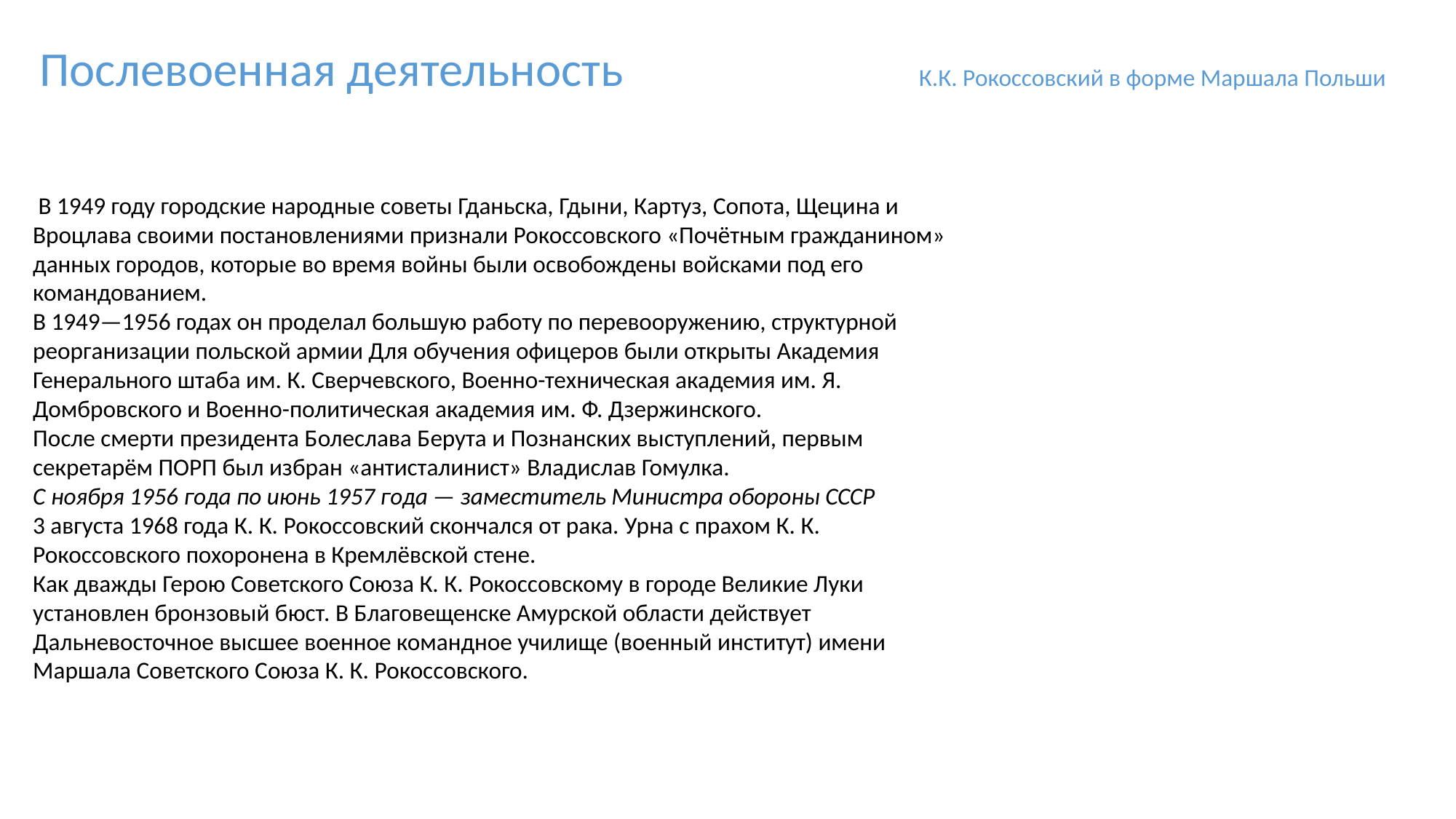

Послевоенная деятельность                           К.К. Рокоссовский в форме Маршала Польши
 В 1949 году городские народные советы Гданьска, Гдыни, Картуз, Сопота, Щецина и Вроцлава своими постановлениями признали Рокоссовского «Почётным гражданином» данных городов, которые во время войны были освобождены войсками под его командованием.
В 1949—1956 годах он проделал большую работу по перевооружению, структурной реорганизации польской армии Для обучения офицеров были открыты Академия Генерального штаба им. К. Сверчевского, Военно-техническая академия им. Я. Домбровского и Военно-политическая академия им. Ф. Дзержинского.
После смерти президента Болеслава Берута и Познанских выступлений, первым секретарём ПОРП был избран «антисталинист» Владислав Гомулка.
С ноября 1956 года по июнь 1957 года — заместитель Министра обороны СССР
3 августа 1968 года К. К. Рокоссовский скончался от рака. Урна с прахом К. К. Рокоссовского похоронена в Кремлёвской стене.
Как дважды Герою Советского Союза К. К. Рокоссовскому в городе Великие Луки установлен бронзовый бюст. В Благовещенске Амурской области действует Дальневосточное высшее военное командное училище (военный институт) имени Маршала Советского Союза К. К. Рокоссовского.